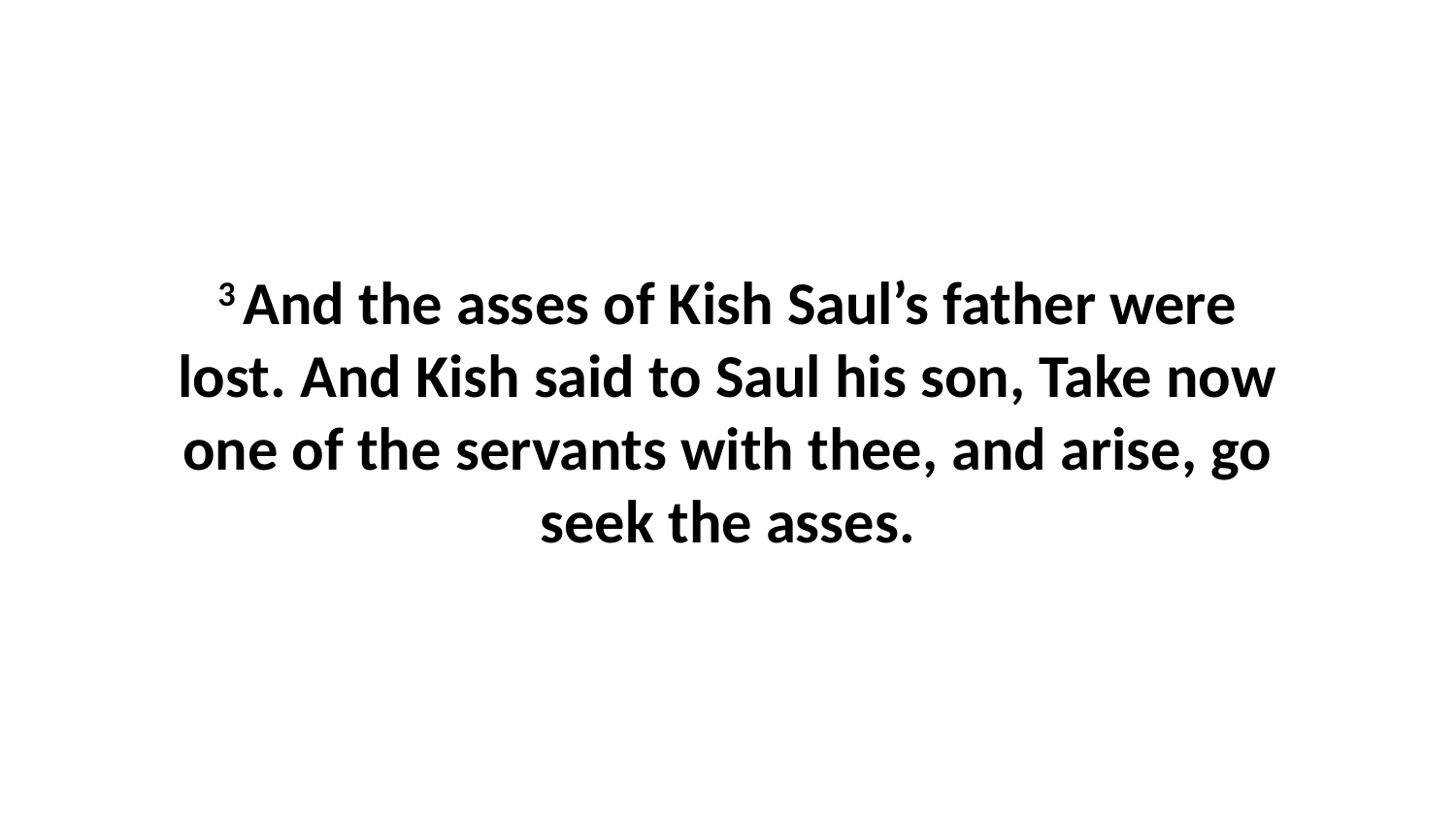

3 And the asses of Kish Saul’s father were lost. And Kish said to Saul his son, Take now one of the servants with thee, and arise, go seek the asses.